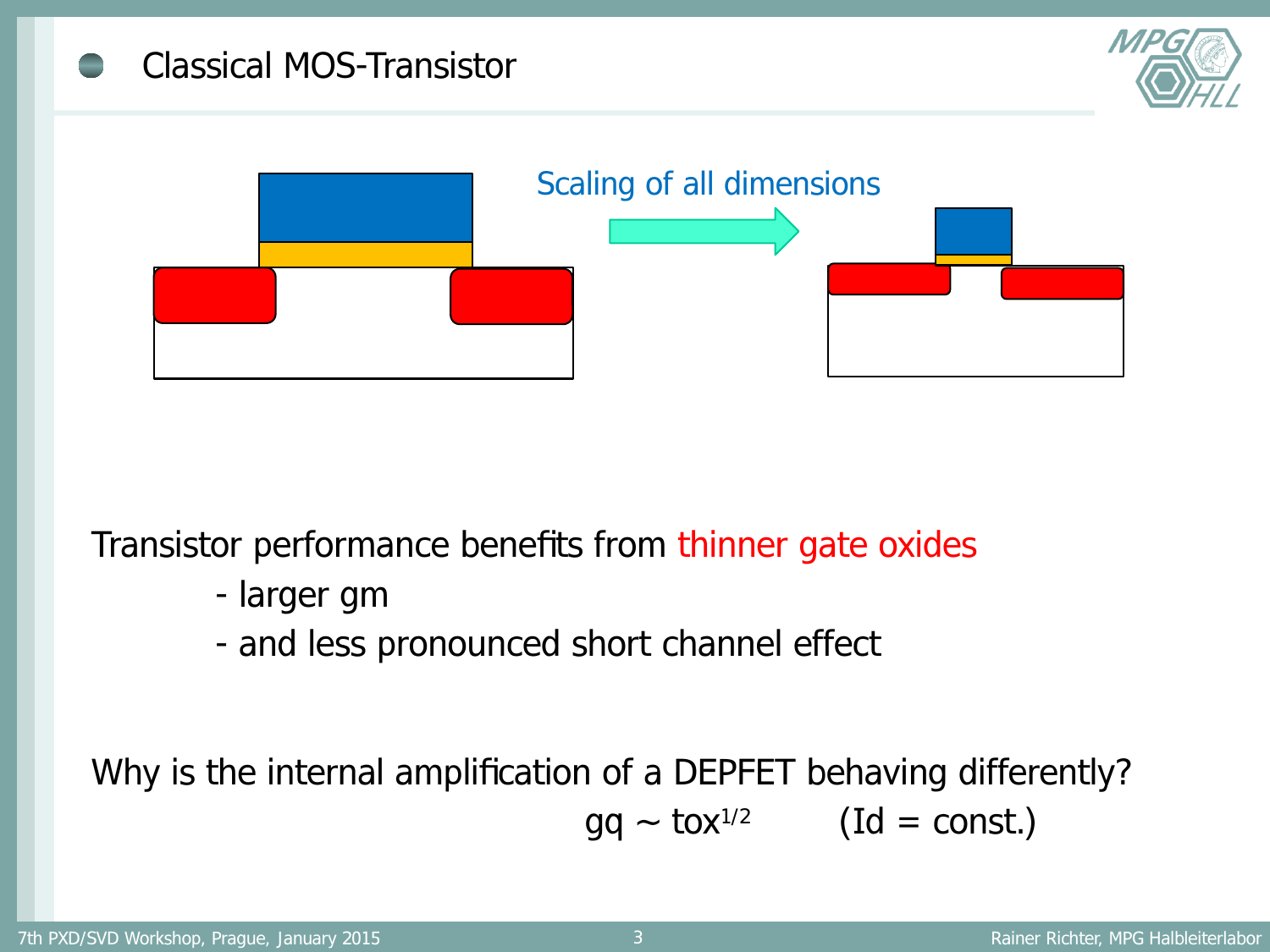

# Classical MOS-Transistor
Scaling of all dimensions

Transistor performance benefits from thinner gate oxides
	 - larger gm
	 - and less pronounced short channel effect

Why is the internal amplification of a DEPFET behaving differently?
				gq ~ tox1/2 	(Id = const.)
7th PXD/SVD Workshop, Prague, January 2015
Rainer Richter, MPG Halbleiterlabor
3